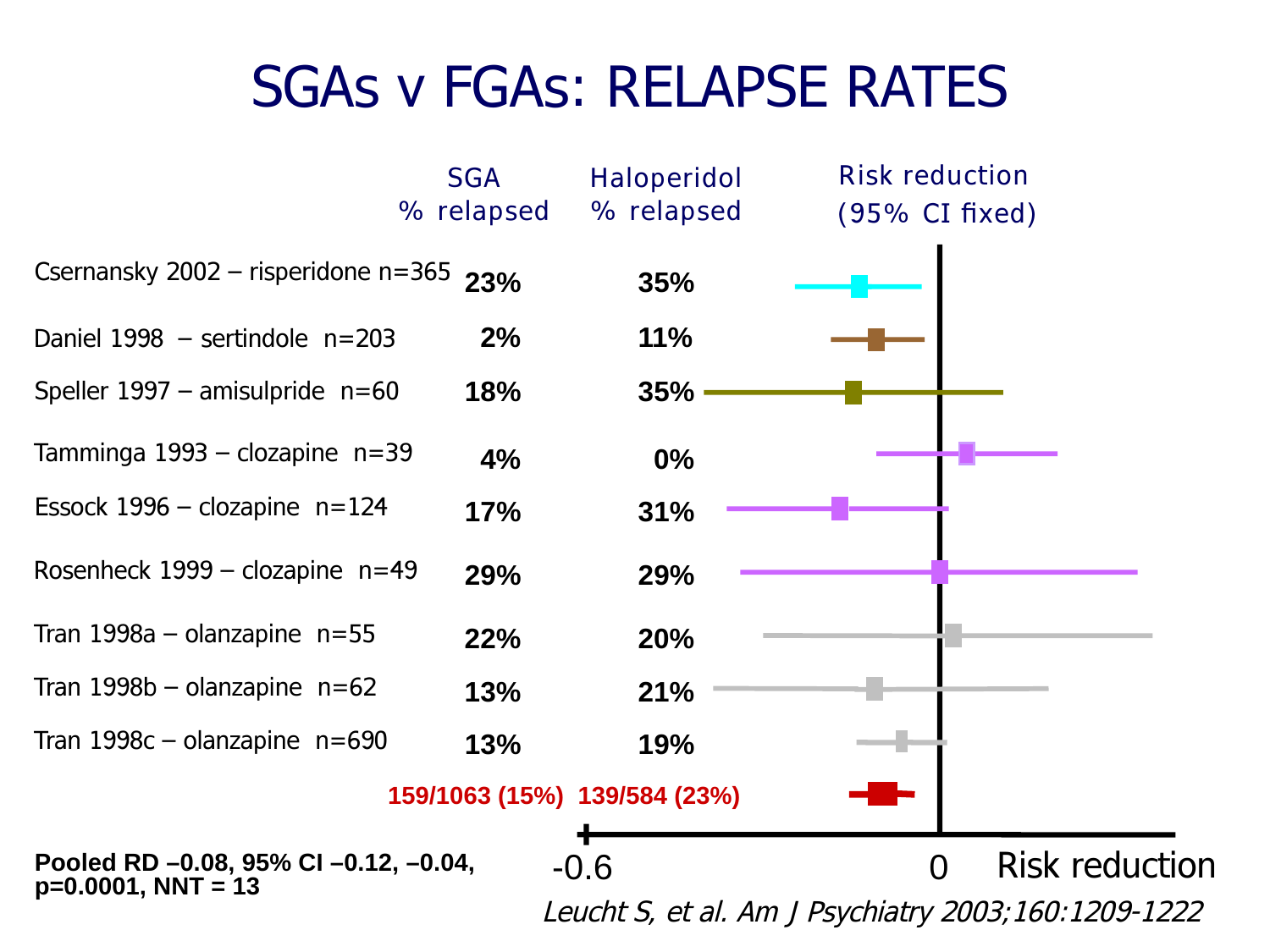

# SGAs v FGAs: RELAPSE RATES
Risk reduction
(95% CI fixed)
SGA
% relapsed
Haloperidol
% relapsed

Csernansky 2002 – risperidone n=365
23%               35%

  2%               11%
Daniel 1998  – sertindole  n=203

18%               35%
Speller 1997 – amisulpride  n=60

  4%                 0%
Tamminga 1993 – clozapine  n=39

17%               31%
Essock 1996 – clozapine  n=124

29%               29%
Rosenheck 1999 – clozapine  n=49

22%               20%
Tran 1998a – olanzapine  n=55

13%               21%
Tran 1998b – olanzapine  n=62

13%               19%
Tran 1998c – olanzapine  n=690

 159/1063 (15%)  139/584 (23%)

-0.6
0
Pooled RD –0.08, 95% CI –0.12, –0.04,
p=0.0001, NNT = 13
Risk reduction
      Leucht S, et al. Am J Psychiatry 2003;160:1209-1222